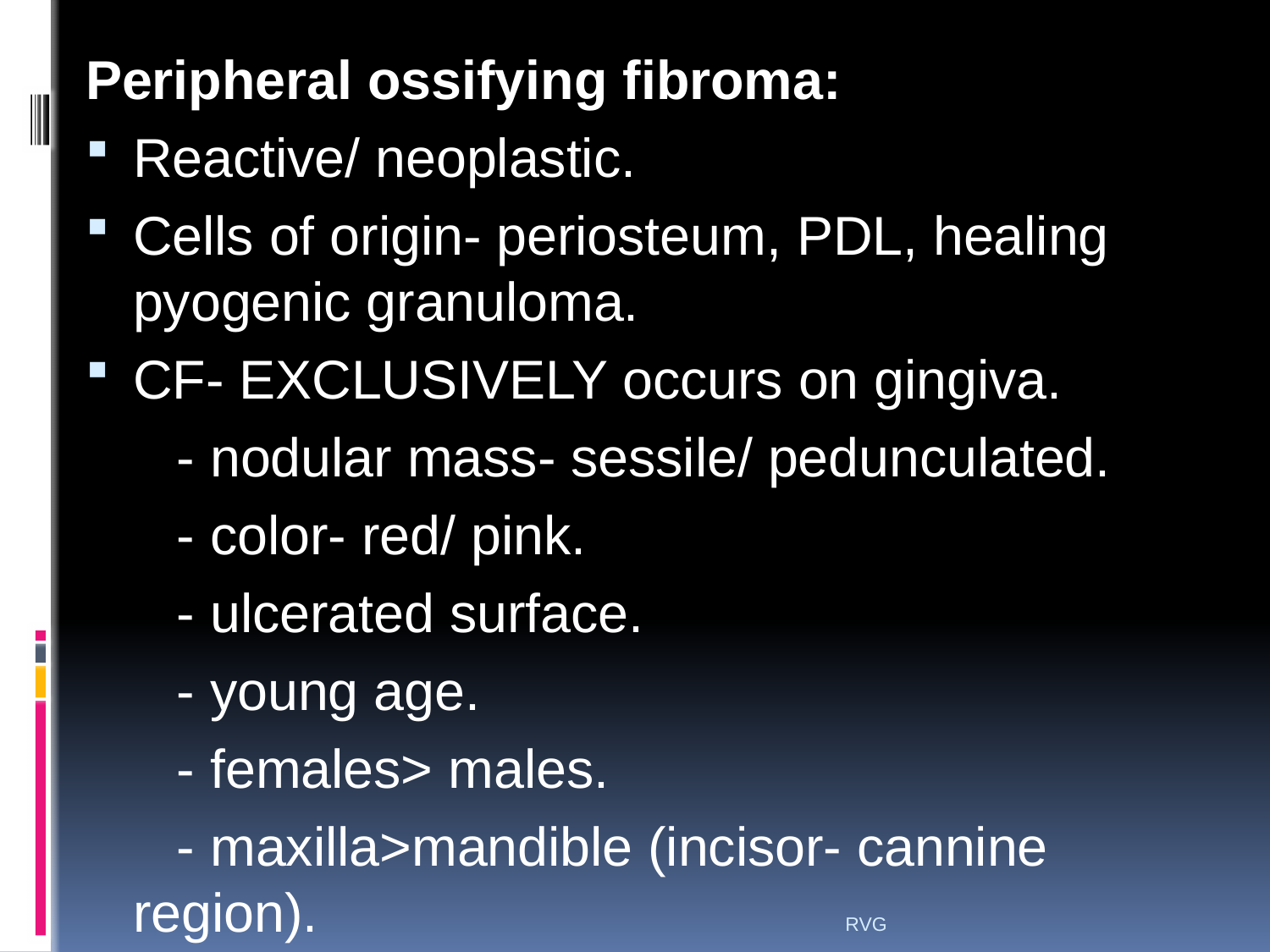

# Peripheral ossifying fibroma:
Reactive/ neoplastic.
Cells of origin- periosteum, PDL, healing pyogenic granuloma.
CF- EXCLUSIVELY occurs on gingiva.
      - nodular mass- sessile/ pedunculated.
      - color- red/ pink.
      - ulcerated surface.
      - young age.
      - females> males.
      - maxilla>mandible (incisor- cannine region).
RVG